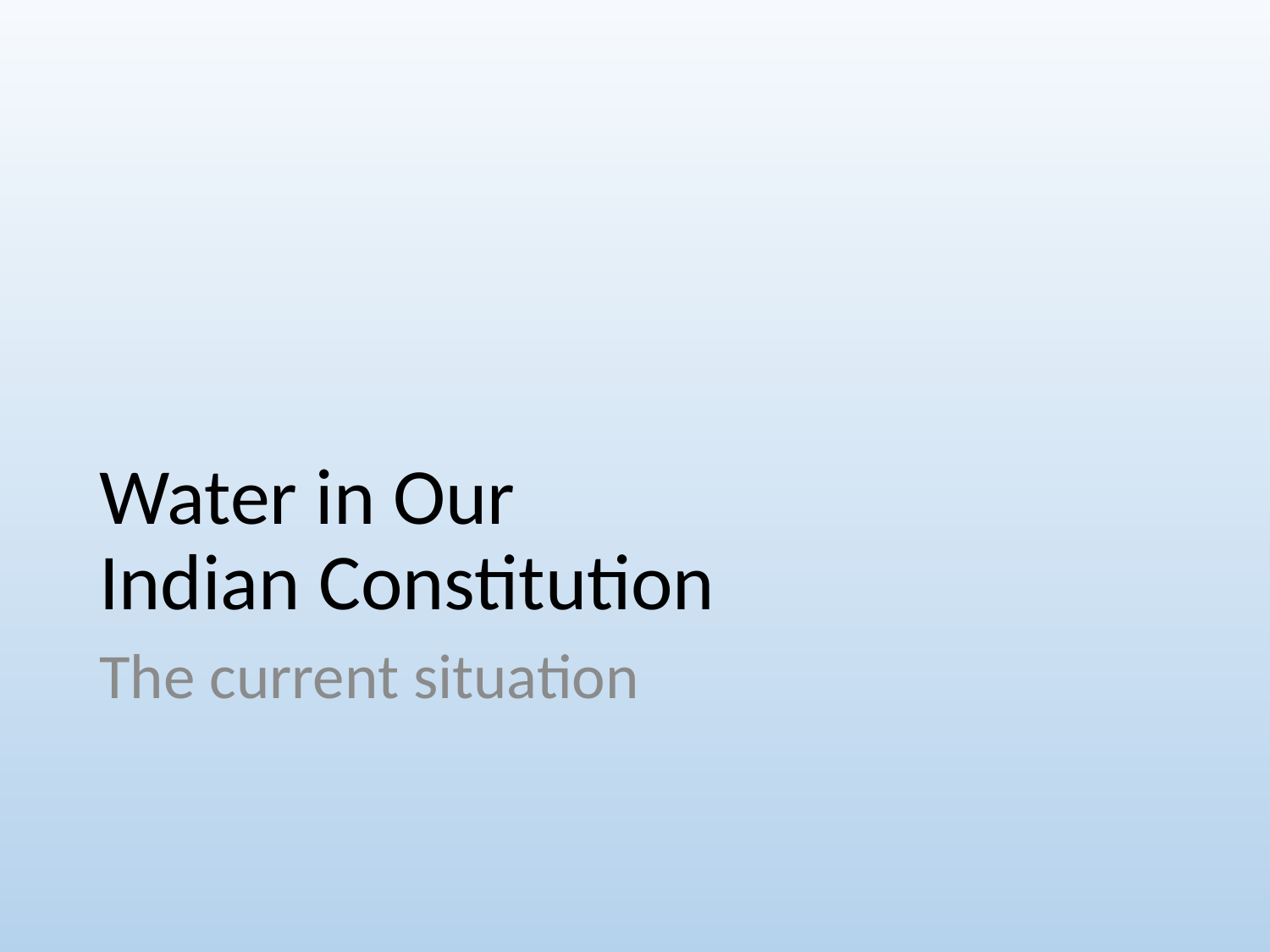

# Water in Our Indian Constitution
The current situation